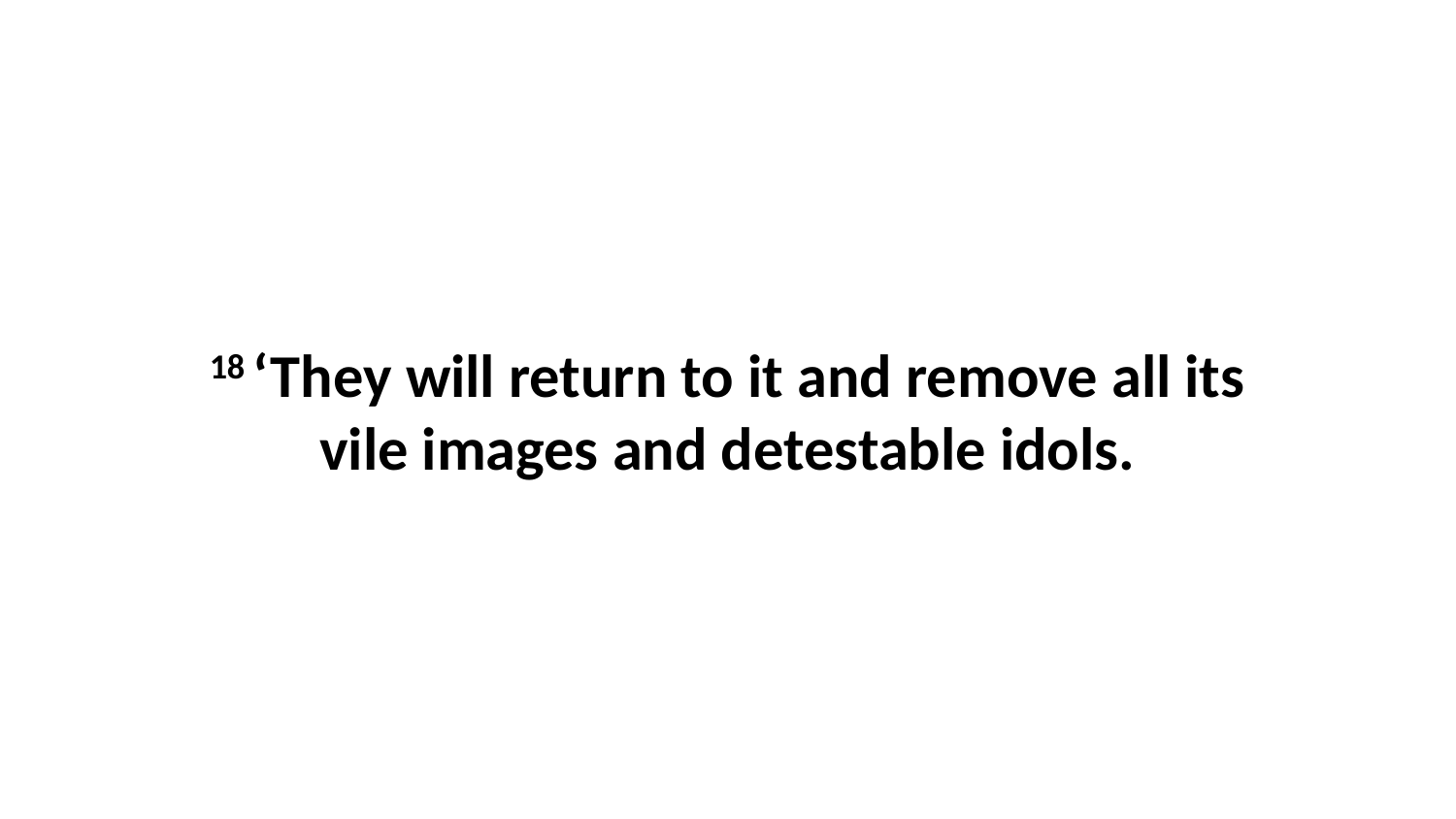

18 ‘They will return to it and remove all its vile images and detestable idols.